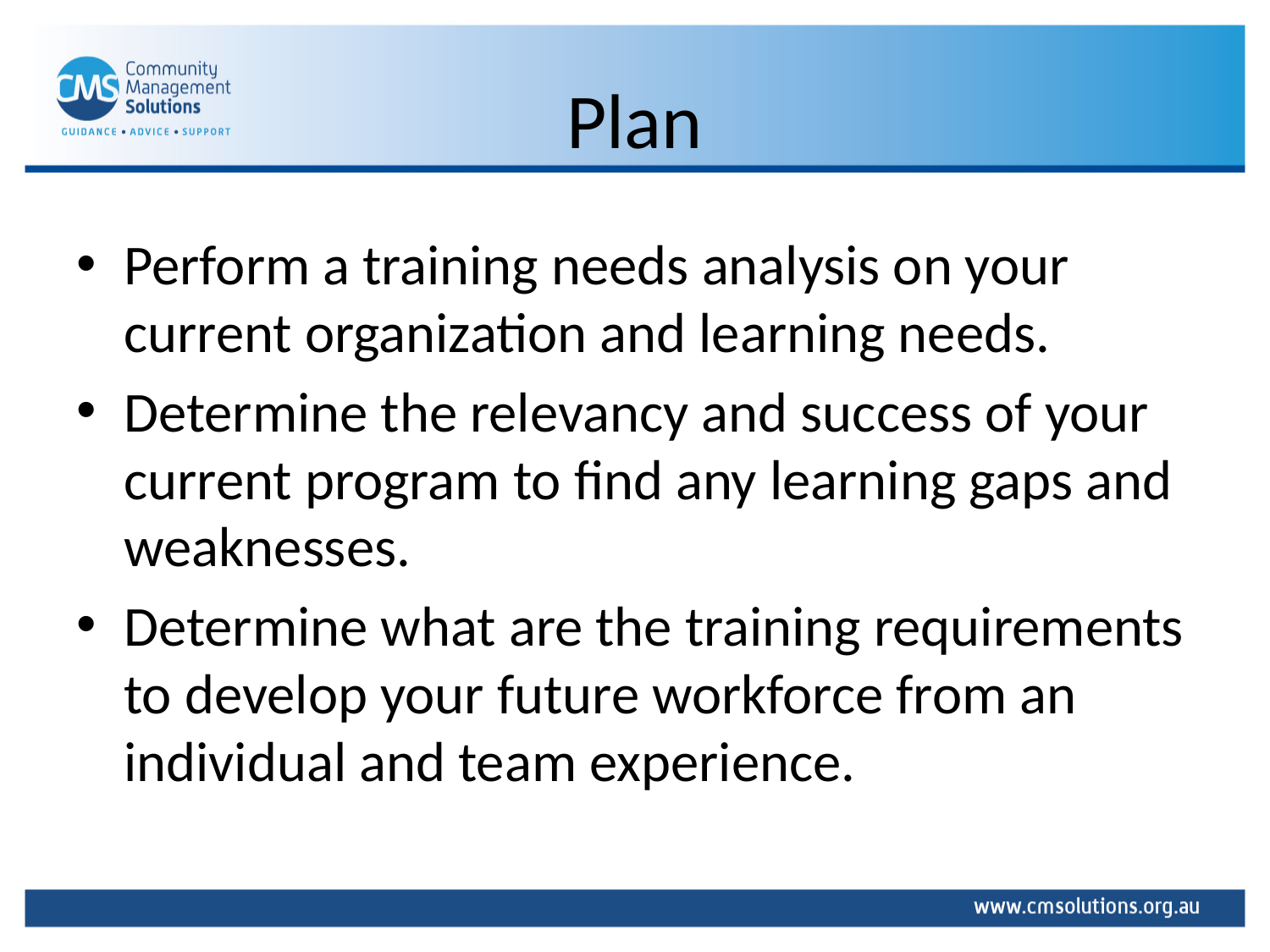

# Plan
Perform a training needs analysis on your current organization and learning needs.
Determine the relevancy and success of your current program to find any learning gaps and weaknesses.
Determine what are the training requirements to develop your future workforce from an individual and team experience.